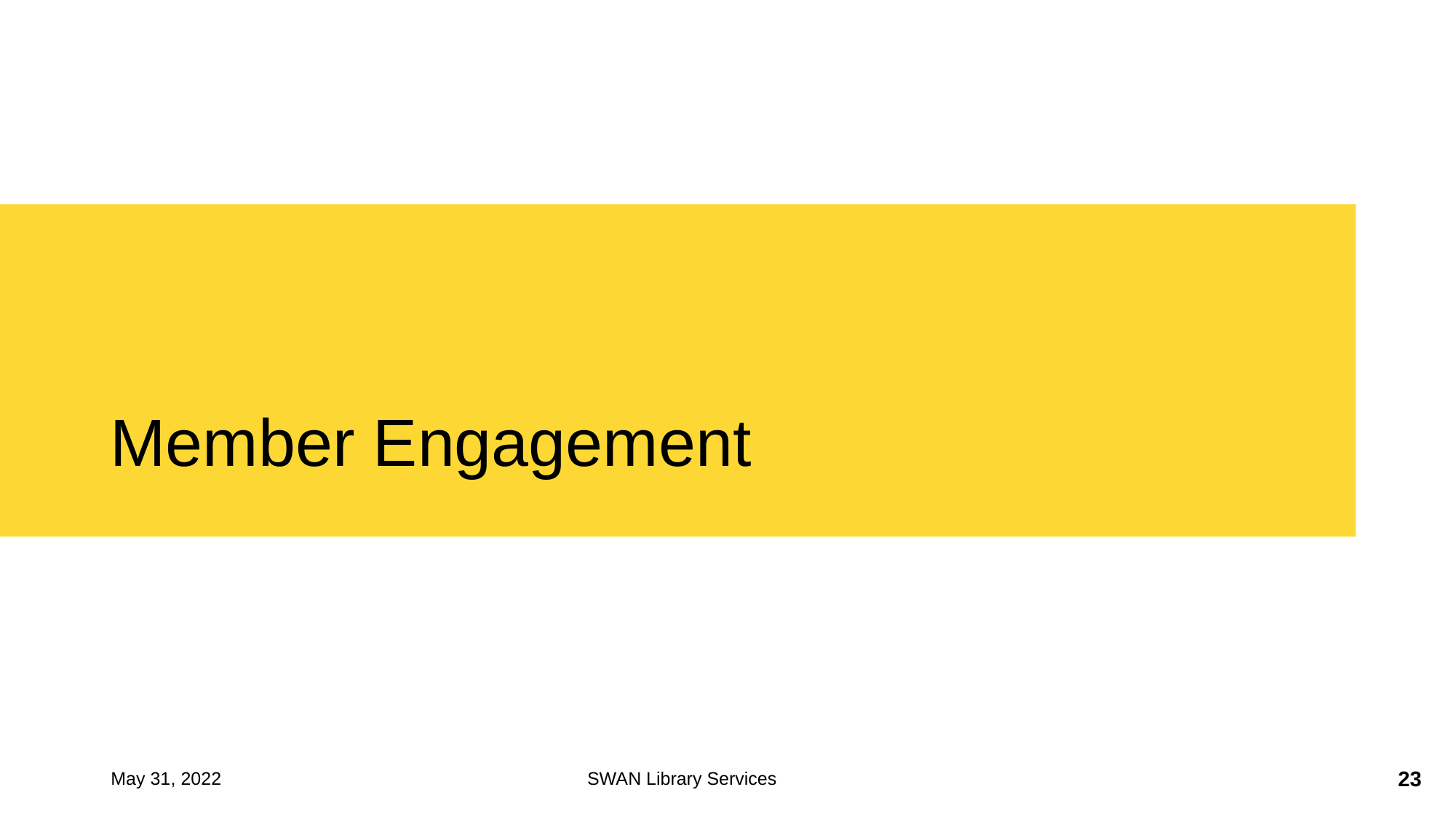

# Member Engagement

May 31, 2022
23
SWAN Library Services